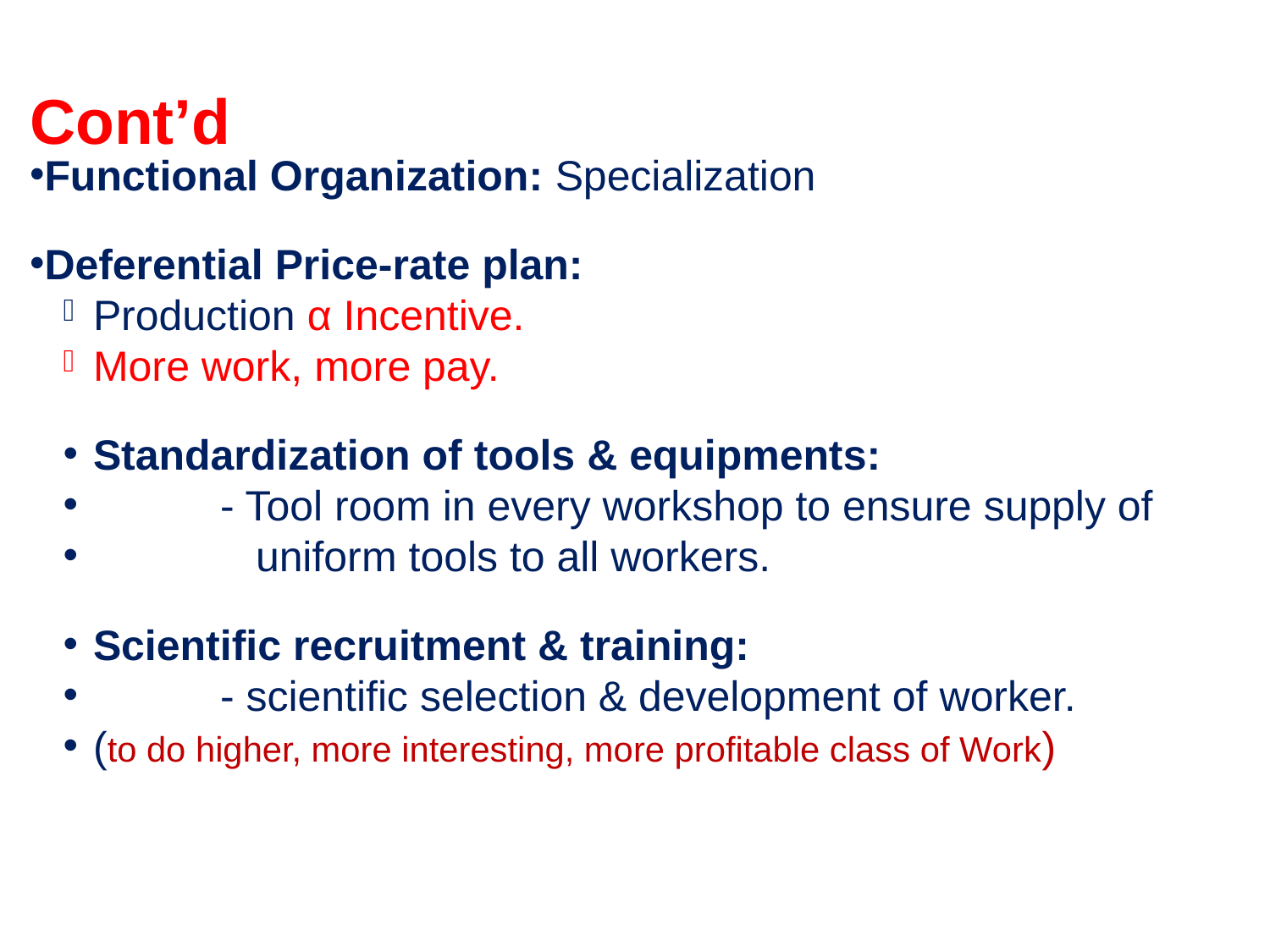

Cont’d
Functional Organization: Specialization

Deferential Price-rate plan:
Production α Incentive.
More work, more pay.

Standardization of tools & equipments:
	- Tool room in every workshop to ensure supply of
	   uniform tools to all workers.

Scientific recruitment & training:
	- scientific selection & development of worker.
(to do higher, more interesting, more profitable class of Work)